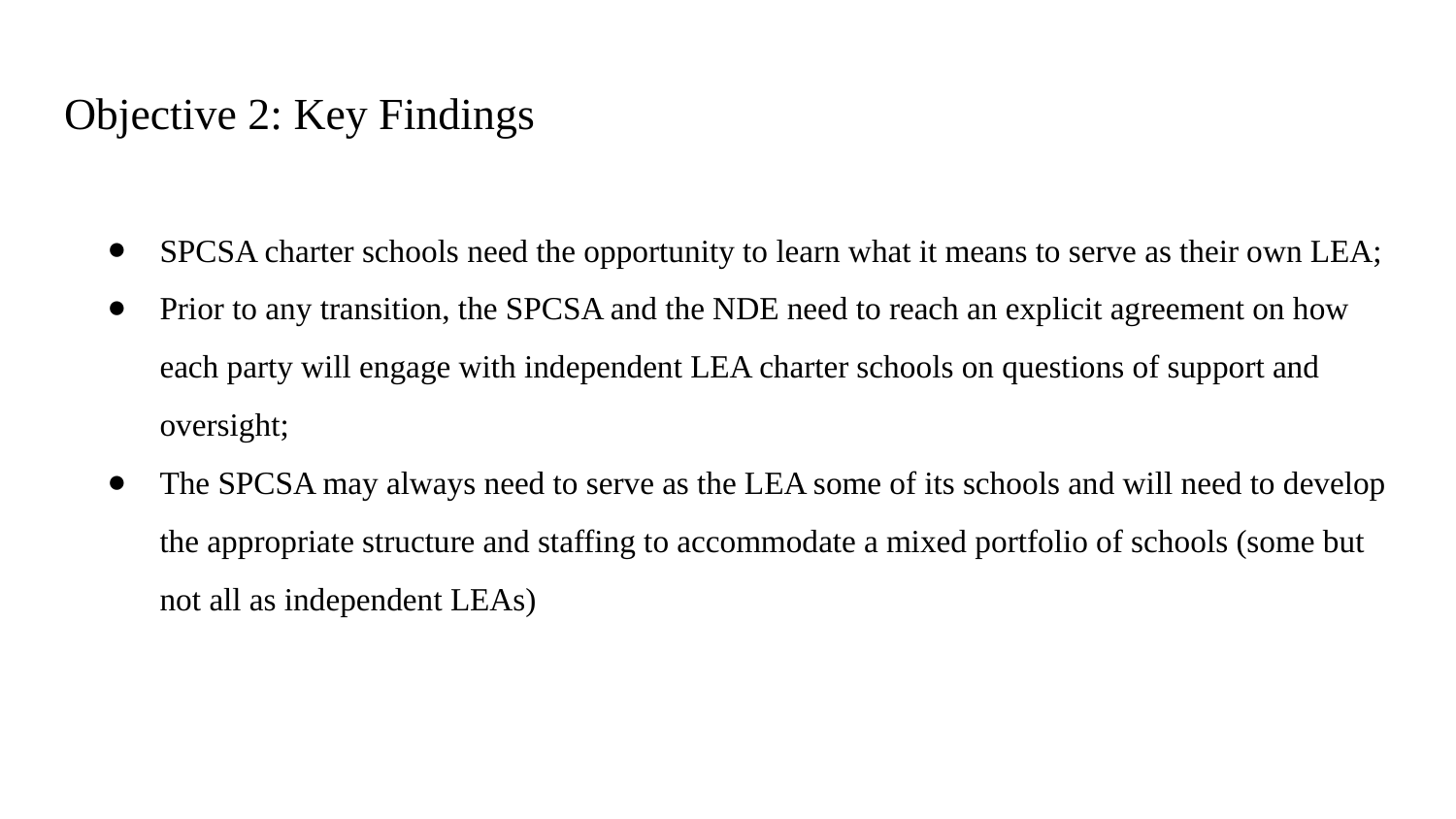

# Objective 2: Key Findings
SPCSA charter schools need the opportunity to learn what it means to serve as their own LEA;
Prior to any transition, the SPCSA and the NDE need to reach an explicit agreement on how each party will engage with independent LEA charter schools on questions of support and oversight;
The SPCSA may always need to serve as the LEA some of its schools and will need to develop the appropriate structure and staffing to accommodate a mixed portfolio of schools (some but not all as independent LEAs)